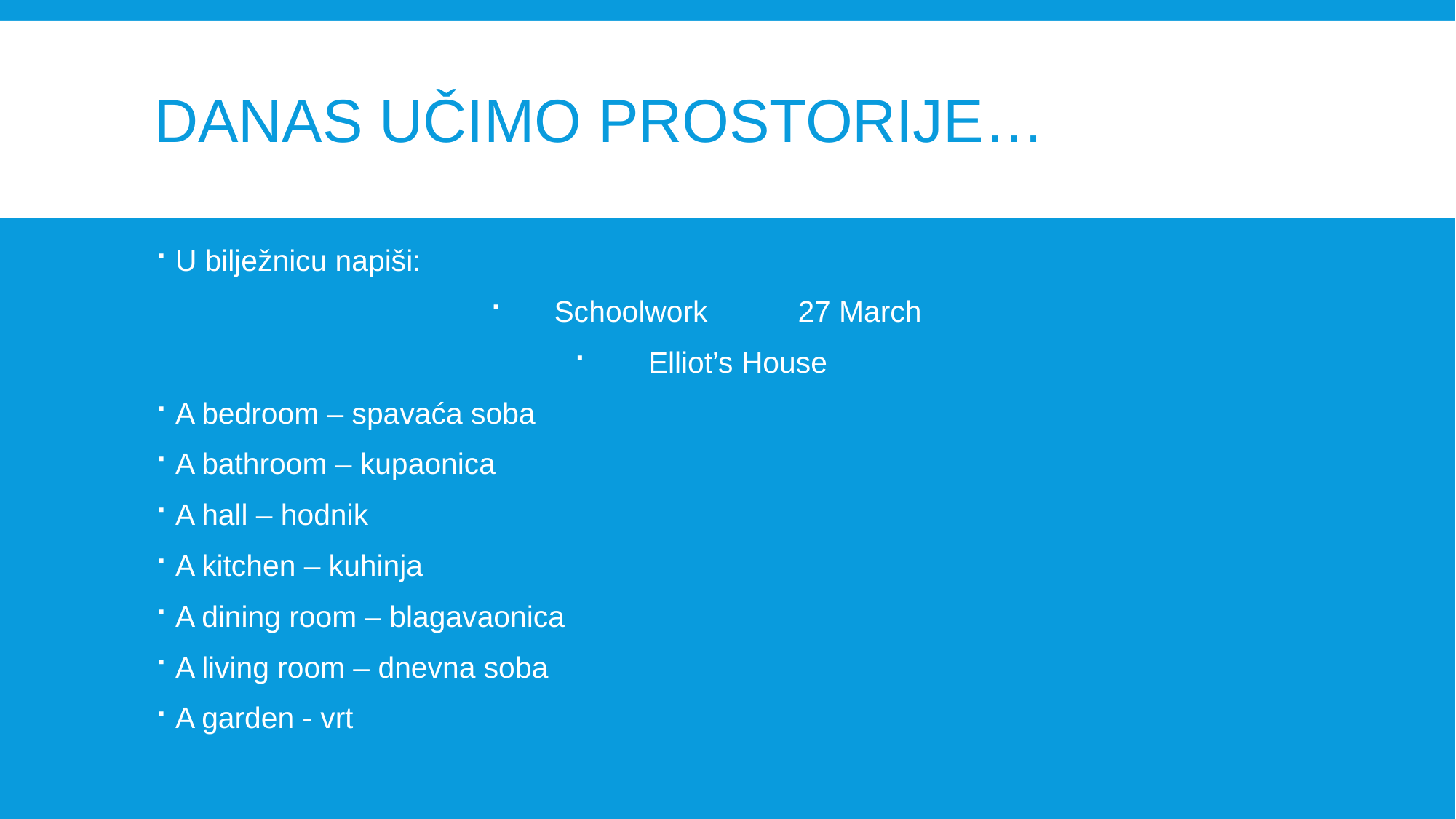

# Danas učimo prostorije…
U bilježnicu napiši:
Schoolwork           27 March
Elliot’s House
A bedroom – spavaća soba
A bathroom – kupaonica
A hall – hodnik
A kitchen – kuhinja
A dining room – blagavaonica
A living room – dnevna soba
A garden - vrt